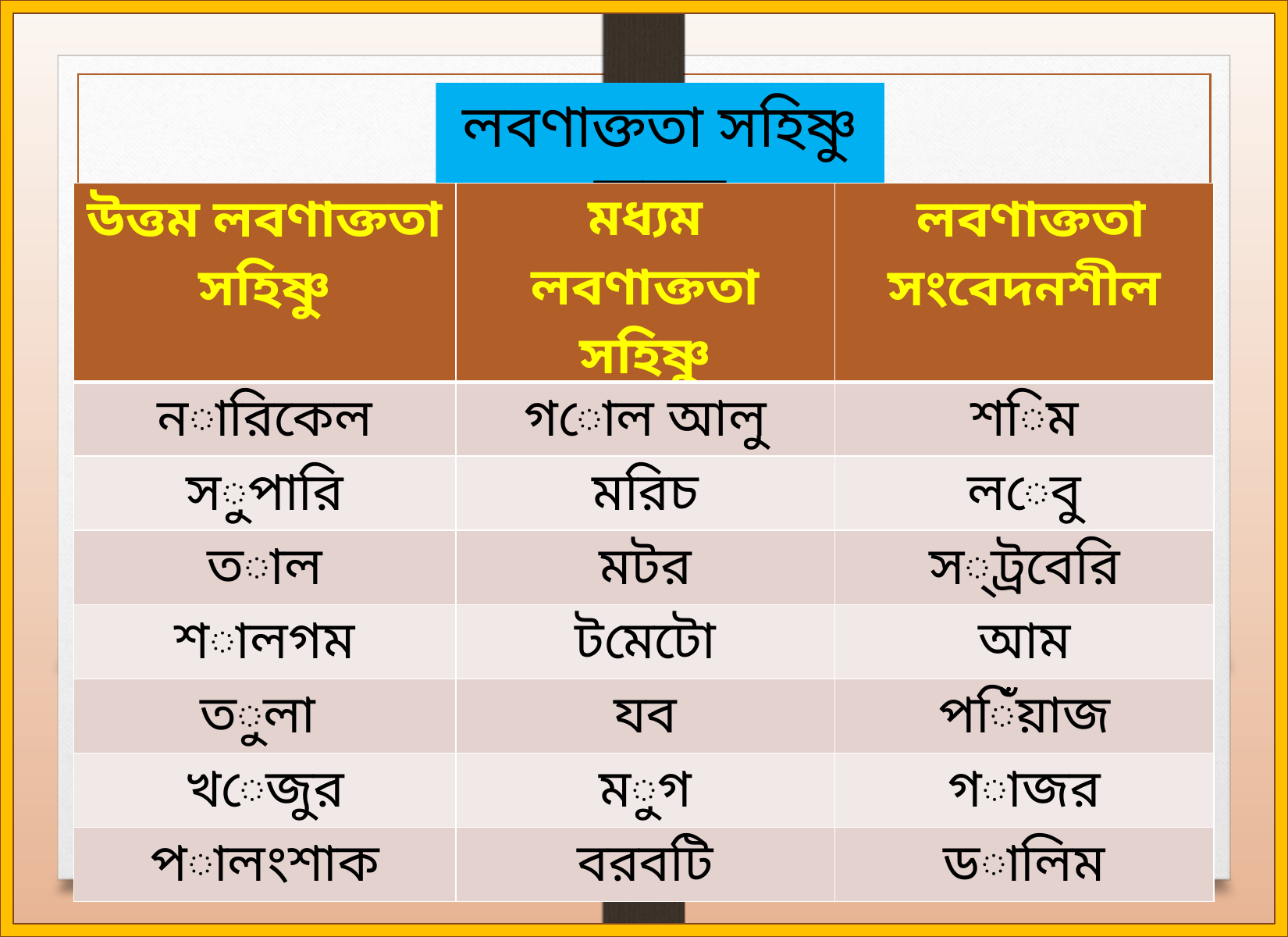

লবণাক্ততা সহিষ্ণু ফসল
| উত্তম লবণাক্ততা সহিষ্ণু | মধ্যম লবণাক্ততা সহিষ্ণু | লবণাক্ততা সংবেদনশীল |
| --- | --- | --- |
| নারিকেল | গোল আলু | শিম |
| সুপারি | মরিচ | লেবু |
| তাল | মটর | স্ট্রবেরি |
| শালগম | টমেটো | আম |
| তুলা | যব | পিঁয়াজ |
| খেজুর | মুগ | গাজর |
| পালংশাক | বরবটি | ডালিম |